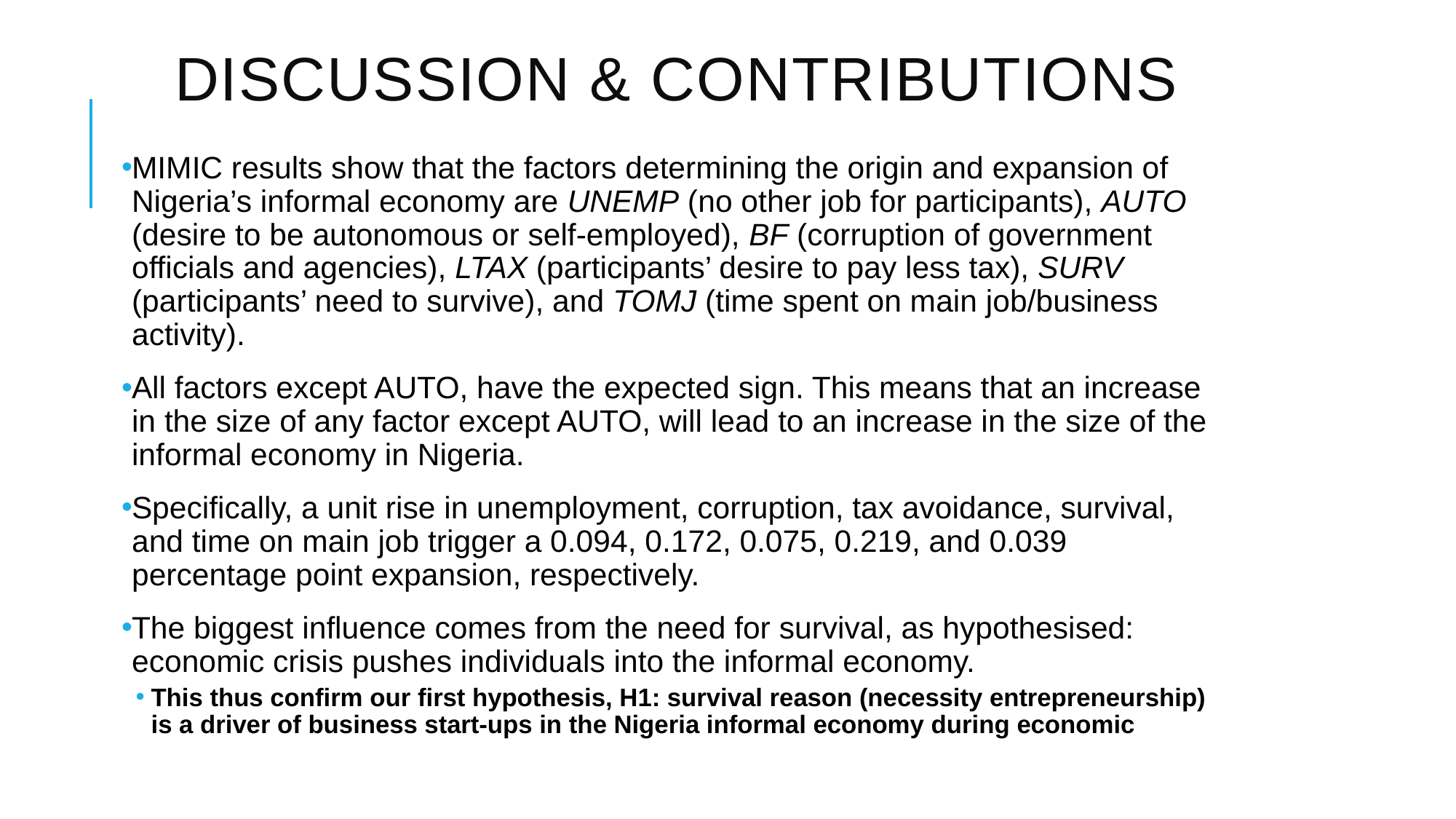

# Discussion & contributions
MIMIC results show that the factors determining the origin and expansion of Nigeria’s informal economy are UNEMP (no other job for participants), AUTO (desire to be autonomous or self-employed), BF (corruption of government officials and agencies), LTAX (participants’ desire to pay less tax), SURV (participants’ need to survive), and TOMJ (time spent on main job/business activity).
All factors except AUTO, have the expected sign. This means that an increase in the size of any factor except AUTO, will lead to an increase in the size of the informal economy in Nigeria.
Specifically, a unit rise in unemployment, corruption, tax avoidance, survival, and time on main job trigger a 0.094, 0.172, 0.075, 0.219, and 0.039 percentage point expansion, respectively.
The biggest influence comes from the need for survival, as hypothesised: economic crisis pushes individuals into the informal economy.
This thus confirm our first hypothesis, H1: survival reason (necessity entrepreneurship) is a driver of business start-ups in the Nigeria informal economy during economic